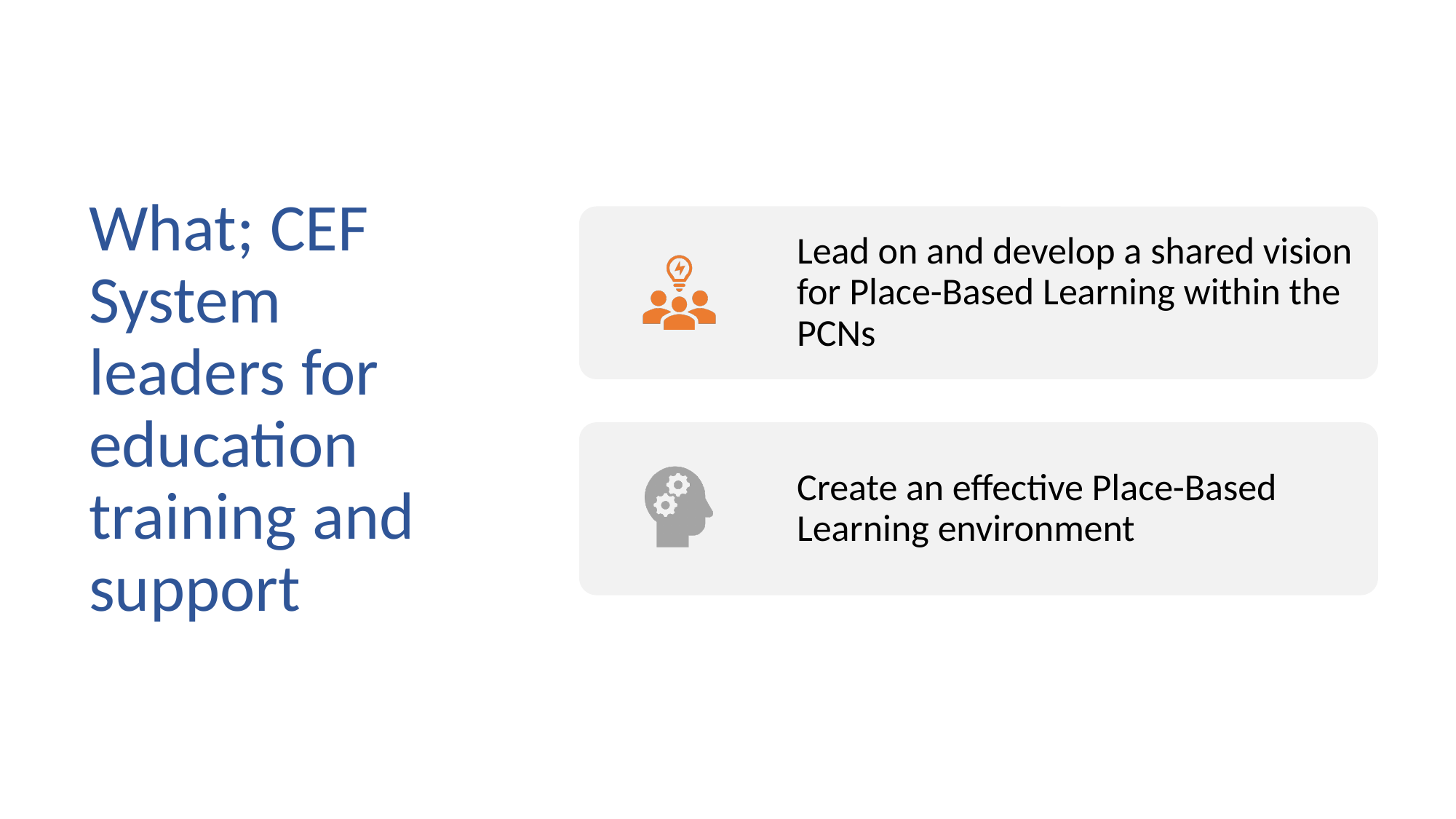

Lead on and develop a shared vision for Place-Based Learning within the PCNs
Create an effective Place-Based Learning environment
# What; CEF System leaders for education training and support